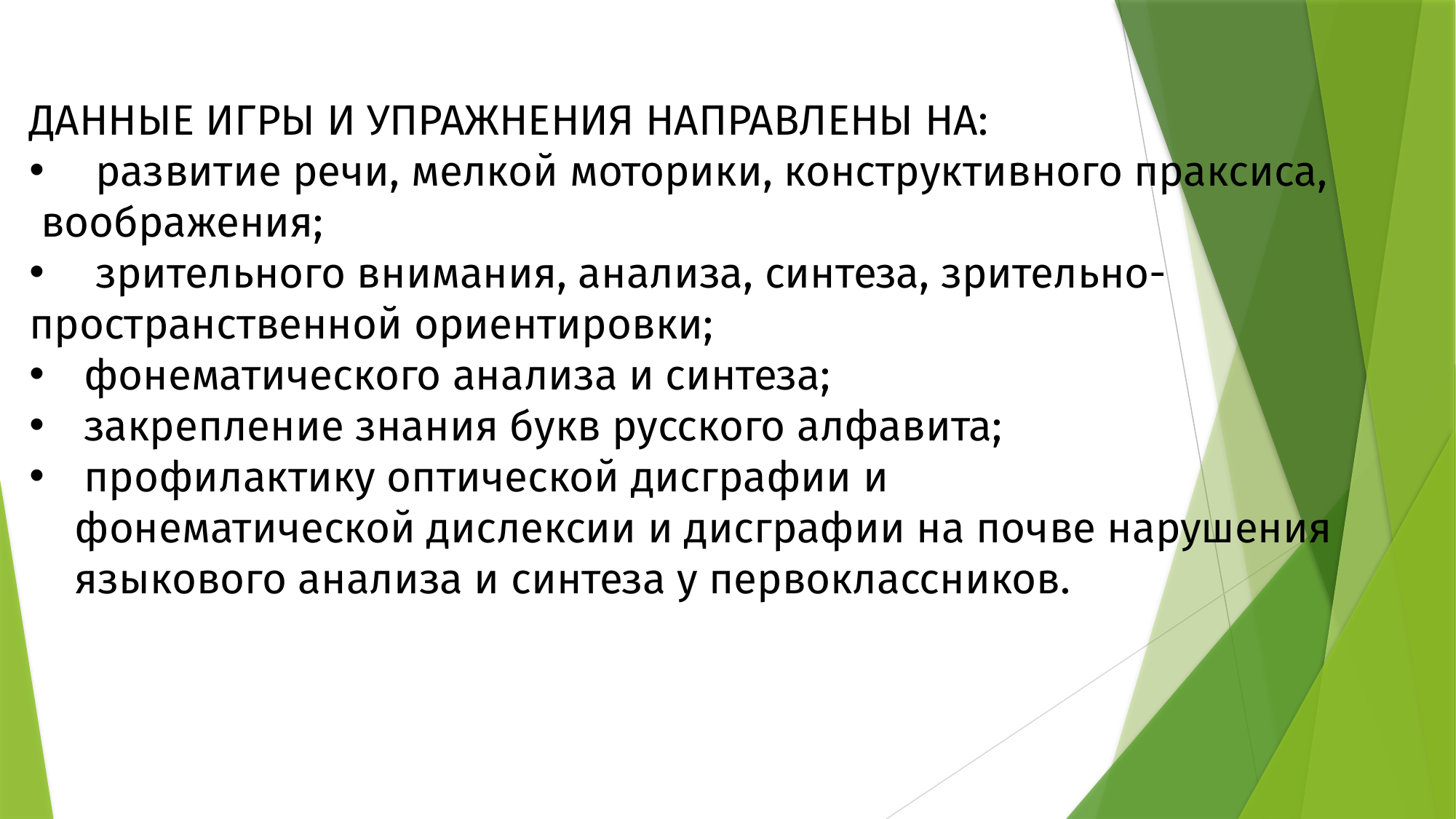

ДАННЫЕ ИГРЫ И УПРАЖНЕНИЯ НАПРАВЛЕНЫ НА:
 развитие речи, мелкой моторики, конструктивного праксиса,
 воображения;
 зрительного внимания, анализа, синтеза, зрительно-
пространственной ориентировки;
фонематического анализа и синтеза;
закрепление знания букв русского алфавита;
профилактику оптической дисграфии и
    фонематической дислексии и дисграфии на почве нарушения
    языкового анализа и синтеза у первоклассников.